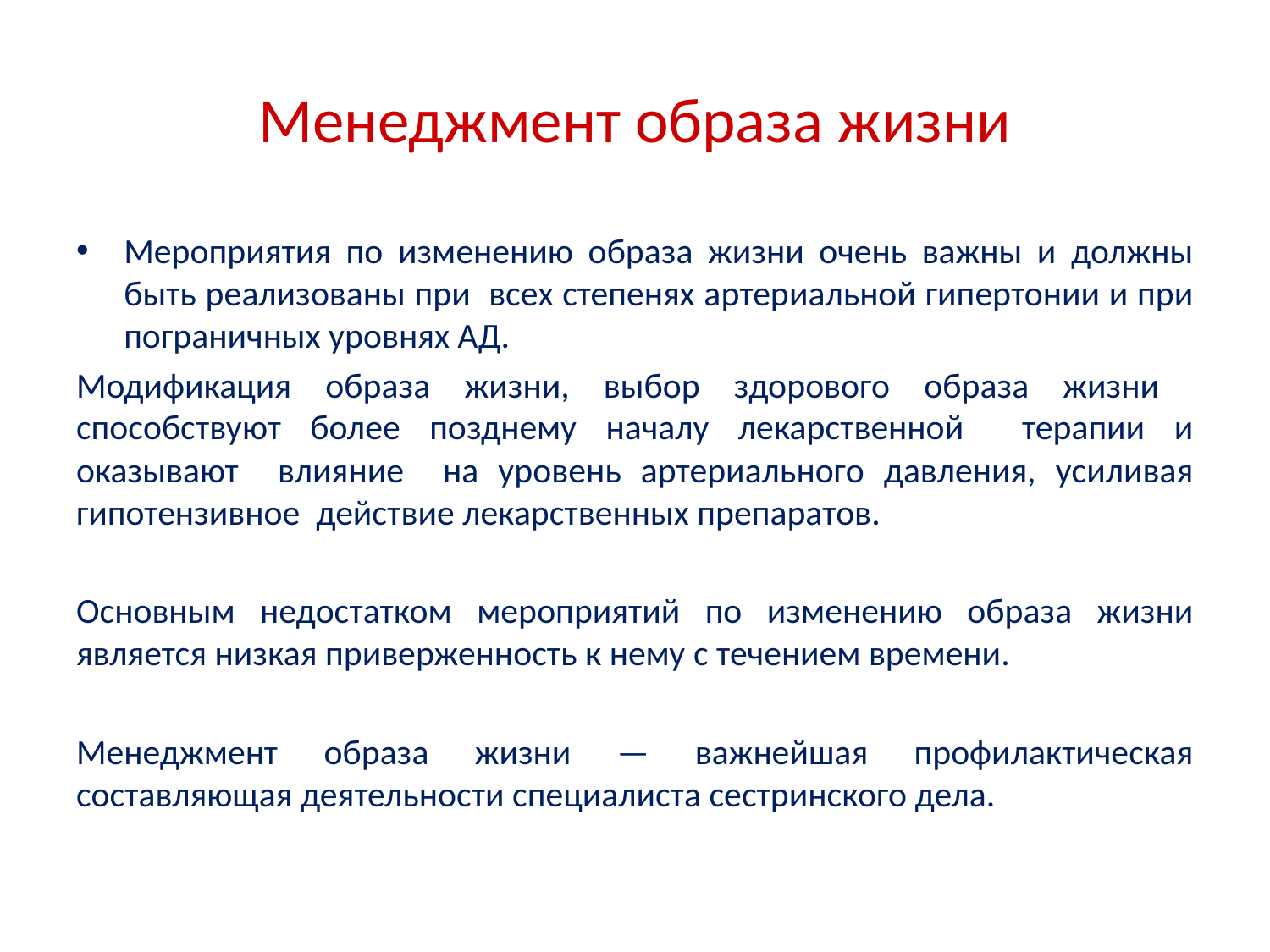

# Менеджмент образа жизни
Мероприятия по изменению образа жизни очень важны и должны быть реализованы при  всех степенях артериальной гипертонии и при пограничных уровнях АД.
Модификация образа жизни, выбор здорового образа жизни  способствуют более позднему началу лекарственной  терапии и оказывают  влияние  на уровень артериального давления, усиливая гипотензивное  действие лекарственных препаратов.

Основным недостатком мероприятий по изменению образа жизни является низкая приверженность к нему с течением времени.

Менеджмент образа жизни — важнейшая профилактическая составляющая деятельности специалиста сестринского дела.